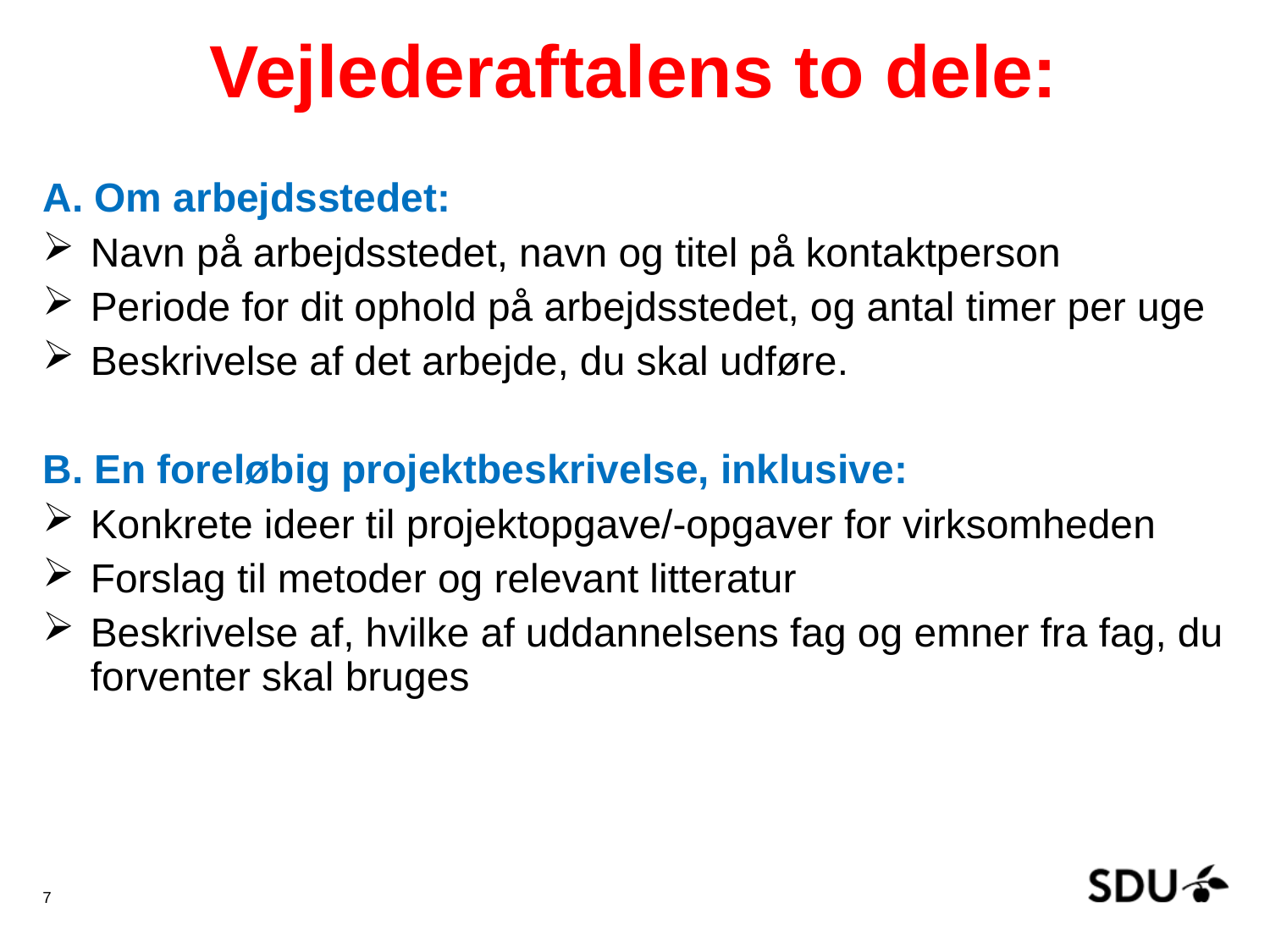

# Vejlederaftalens to dele:
A. Om arbejdsstedet:
Navn på arbejdsstedet, navn og titel på kontaktperson
Periode for dit ophold på arbejdsstedet, og antal timer per uge
Beskrivelse af det arbejde, du skal udføre.

B. En foreløbig projektbeskrivelse, inklusive:
Konkrete ideer til projektopgave/-opgaver for virksomheden
Forslag til metoder og relevant litteratur
Beskrivelse af, hvilke af uddannelsens fag og emner fra fag, du forventer skal bruges

7